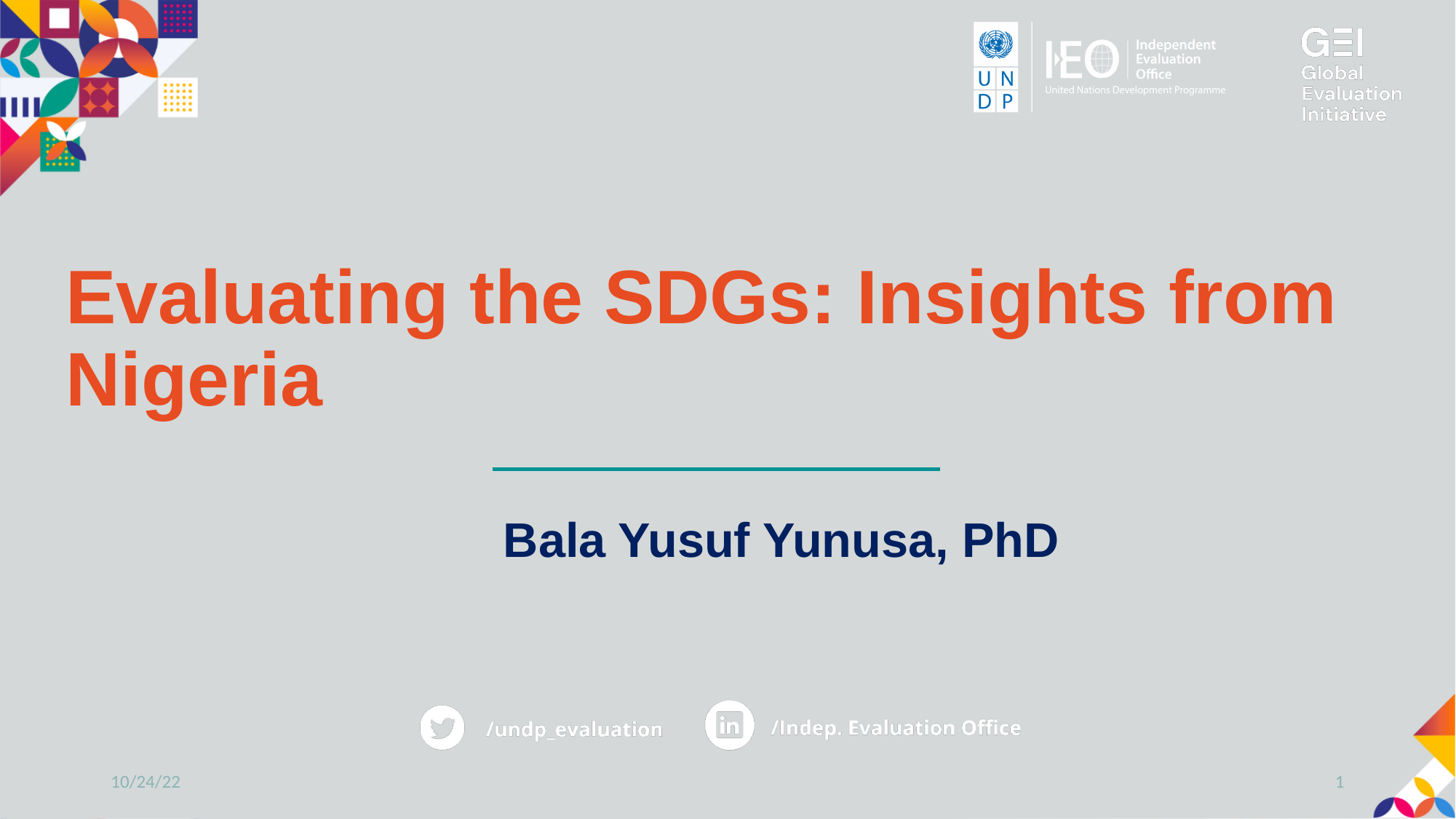

Evaluating the SDGs: Insights from Nigeria
Bala Yusuf Yunusa, PhD
10/24/22

1